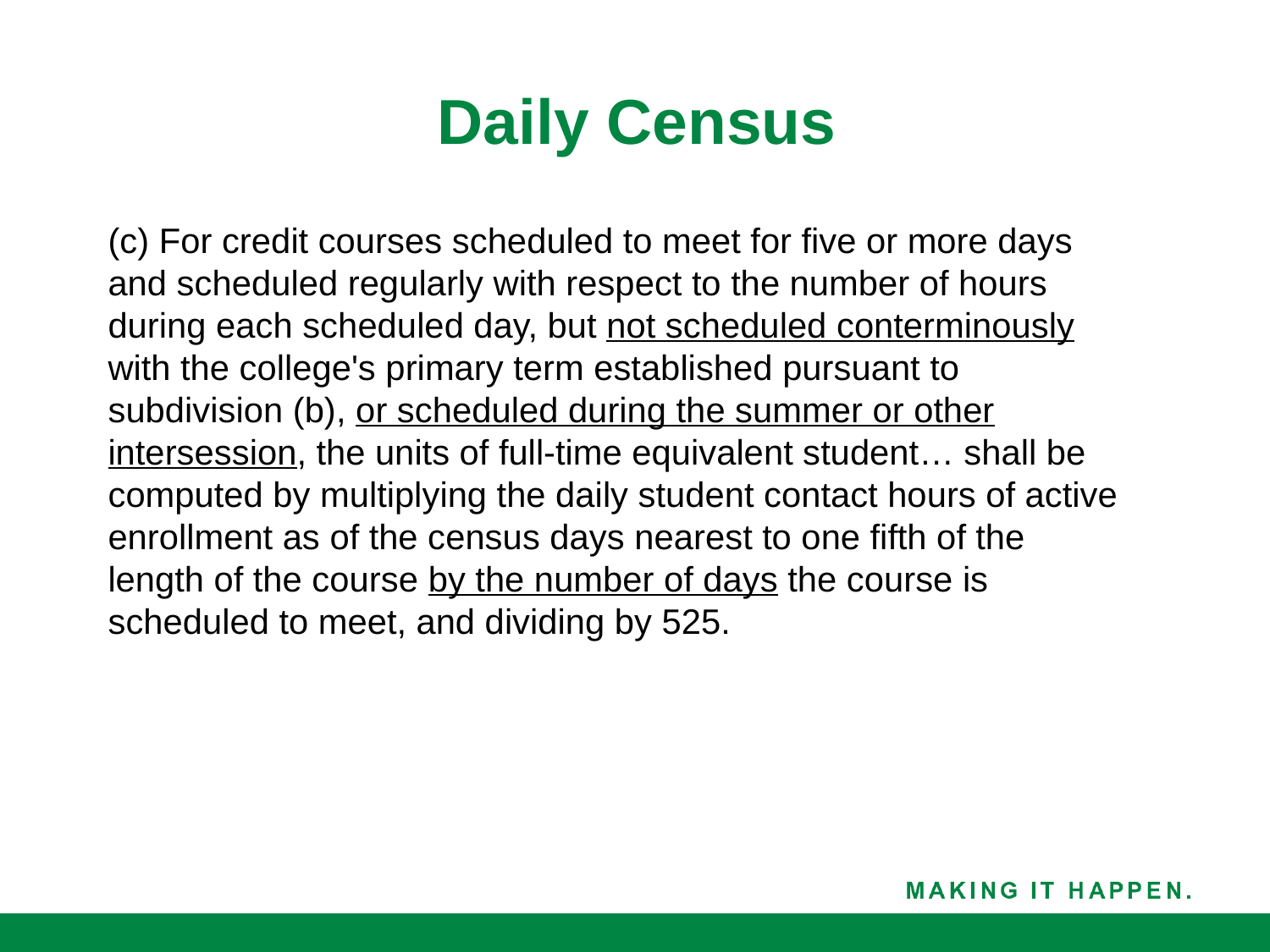

# Daily Census

(c) For credit courses scheduled to meet for five or more days and scheduled regularly with respect to the number of hours during each scheduled day, but not scheduled conterminously with the college's primary term established pursuant to subdivision (b), or scheduled during the summer or other intersession, the units of full-time equivalent student… shall be computed by multiplying the daily student contact hours of active enrollment as of the census days nearest to one fifth of the length of the course by the number of days the course is scheduled to meet, and dividing by 525.